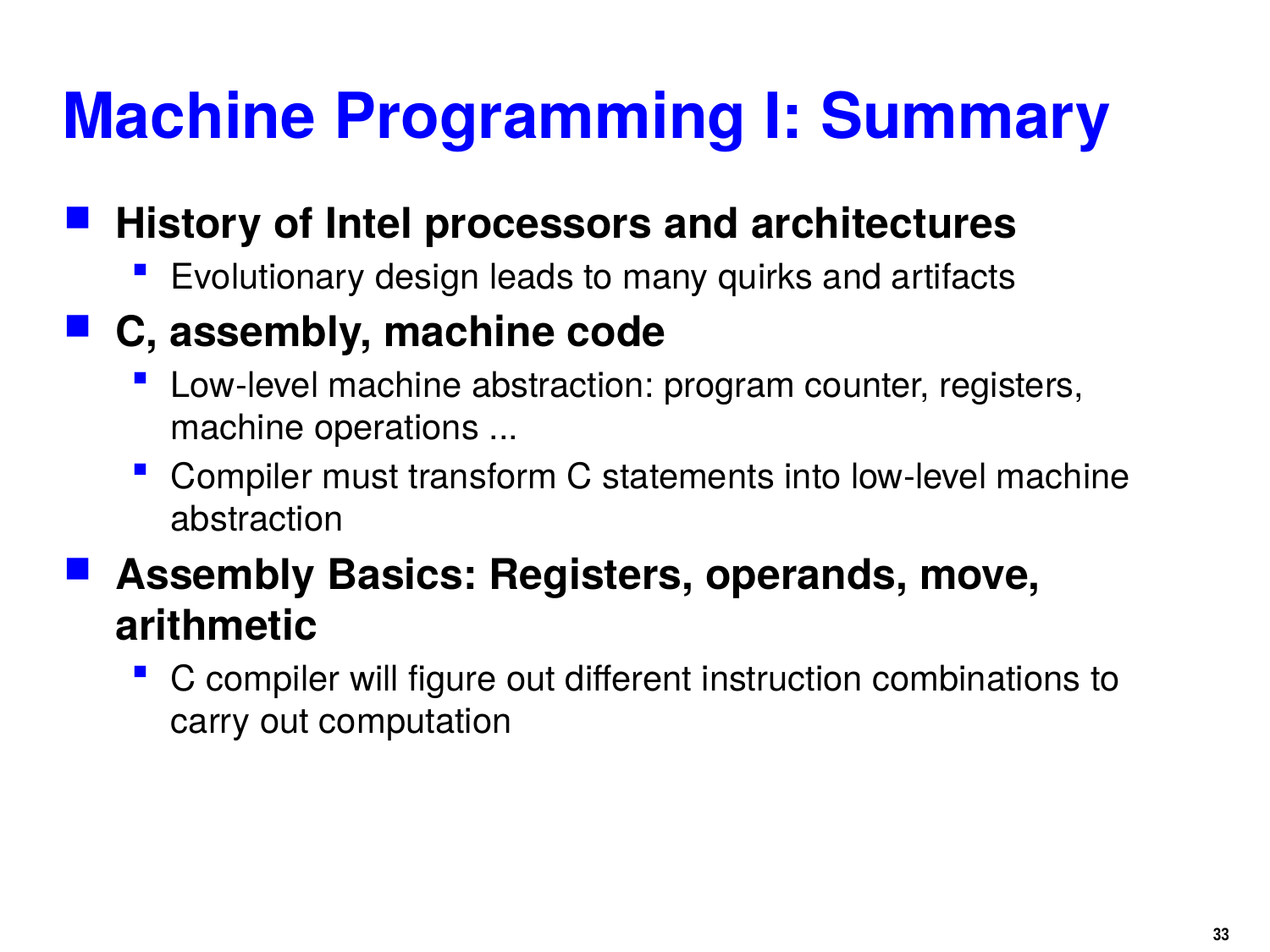

# Machine Programming I: Summary
History of Intel processors and architectures
Evolutionary design leads to many quirks and artifacts
C, assembly, machine code
Low-level machine abstraction: program counter, registers, machine operations ...
Compiler must transform C statements into low-level machine abstraction
Assembly Basics: Registers, operands, move, arithmetic
C compiler will figure out different instruction combinations to carry out computation